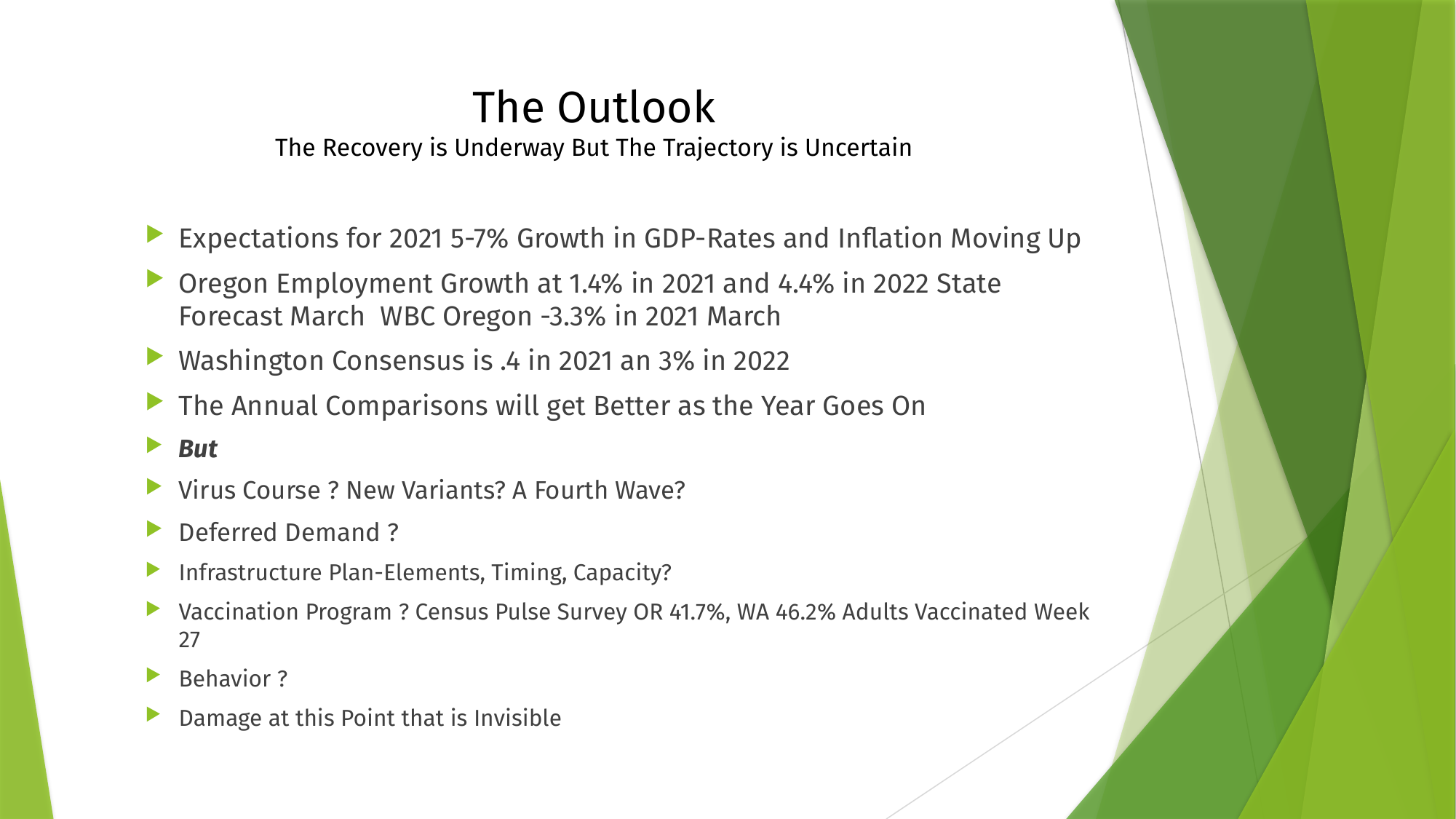

# The Outlook The Recovery is Underway But The Trajectory is Uncertain

Expectations for 2021 5-7% Growth in GDP-Rates and Inflation Moving Up
Oregon Employment Growth at 1.4% in 2021 and 4.4% in 2022 State Forecast March  WBC Oregon -3.3% in 2021 March
Washington Consensus is .4 in 2021 an 3% in 2022
The Annual Comparisons will get Better as the Year Goes On
But
Virus Course ? New Variants? A Fourth Wave?
Deferred Demand ?
Infrastructure Plan-Elements, Timing, Capacity?
Vaccination Program ? Census Pulse Survey OR 41.7%, WA 46.2% Adults Vaccinated Week 27
Behavior ?
Damage at this Point that is Invisible